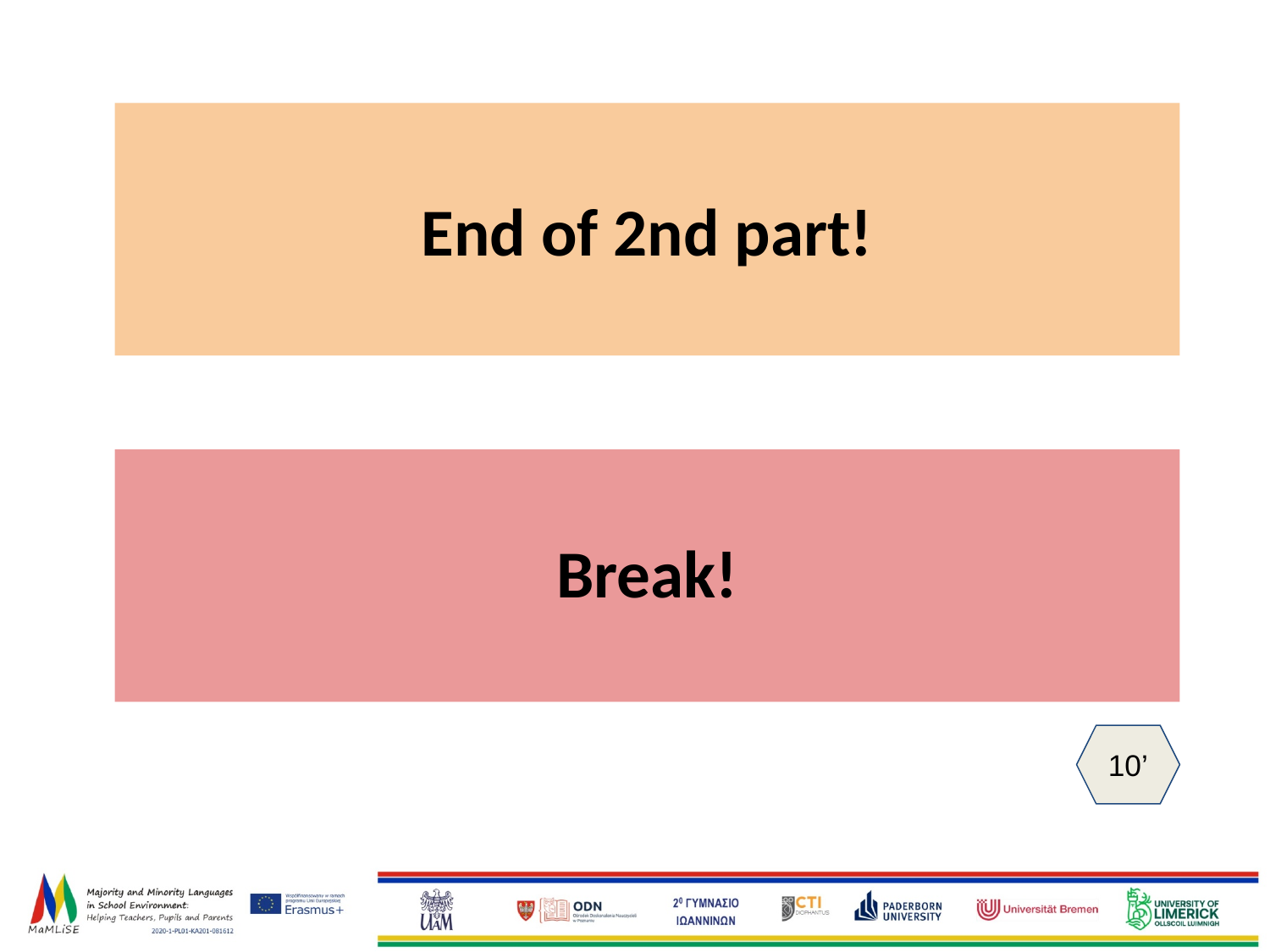

End of 2nd part!
# Break!

10’